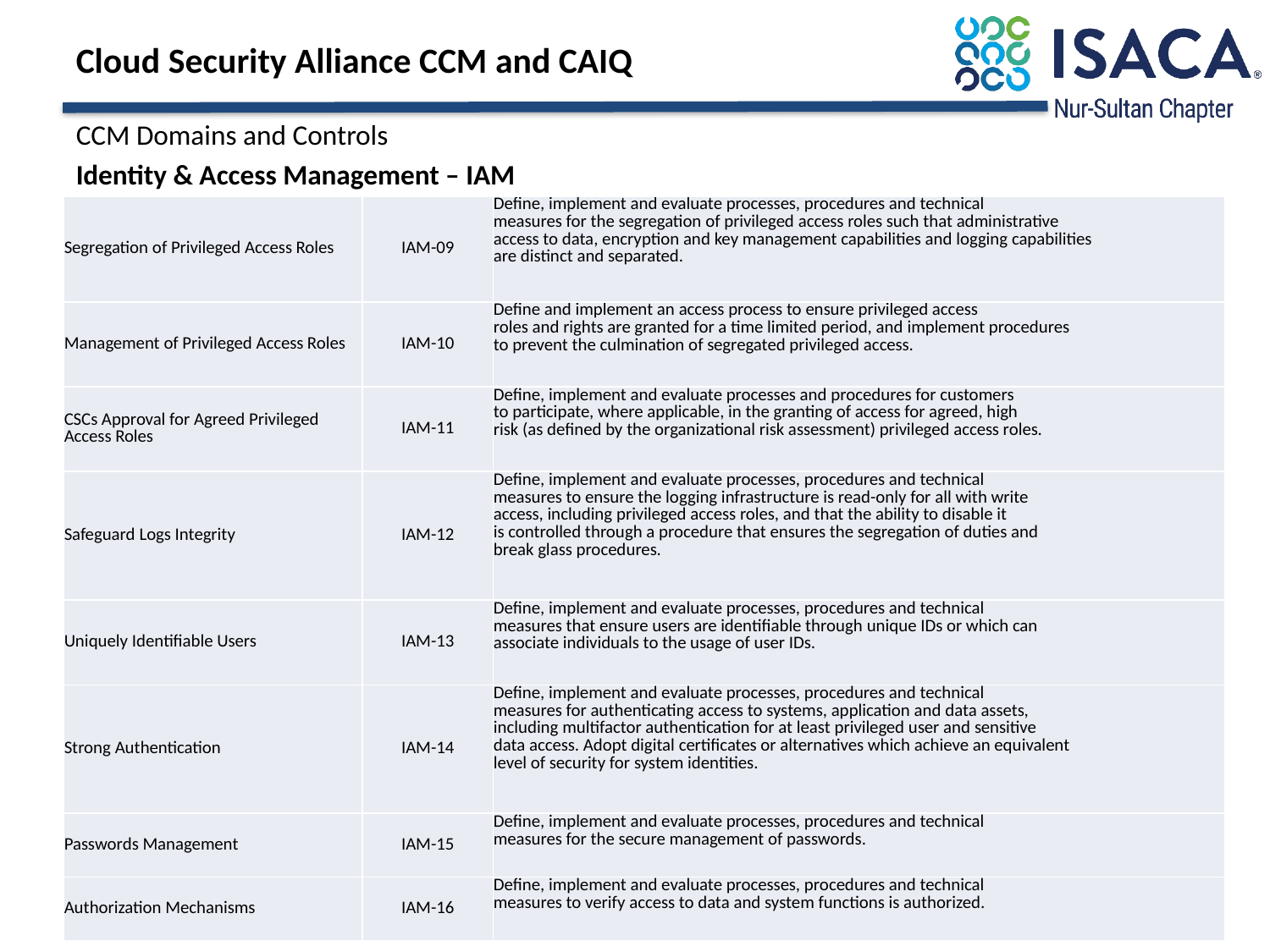

# Cloud Security Alliance CCM and CAIQ
CCM Domains and Controls
Identity & Access Management – IAM

| Segregation of Privileged Access Roles | IAM-09 | Define, implement and evaluate processes, procedures and technical measures for the segregation of privileged access roles such that administrative access to data, encryption and key management capabilities and logging capabilities are distinct and separated. |
| --- | --- | --- |
| Management of Privileged Access Roles | IAM-10 | Define and implement an access process to ensure privileged access roles and rights are granted for a time limited period, and implement procedures to prevent the culmination of segregated privileged access. |
| CSCs Approval for Agreed Privileged Access Roles | IAM-11 | Define, implement and evaluate processes and procedures for customers to participate, where applicable, in the granting of access for agreed, high risk (as defined by the organizational risk assessment) privileged access roles. |
| Safeguard Logs Integrity | IAM-12 | Define, implement and evaluate processes, procedures and technical measures to ensure the logging infrastructure is read-only for all with write access, including privileged access roles, and that the ability to disable it is controlled through a procedure that ensures the segregation of duties and break glass procedures. |
| Uniquely Identifiable Users | IAM-13 | Define, implement and evaluate processes, procedures and technical measures that ensure users are identifiable through unique IDs or which can associate individuals to the usage of user IDs. |
| Strong Authentication | IAM-14 | Define, implement and evaluate processes, procedures and technical measures for authenticating access to systems, application and data assets, including multifactor authentication for at least privileged user and sensitive data access. Adopt digital certificates or alternatives which achieve an equivalent level of security for system identities. |
| Passwords Management | IAM-15 | Define, implement and evaluate processes, procedures and technical measures for the secure management of passwords. |
| Authorization Mechanisms | IAM-16 | Define, implement and evaluate processes, procedures and technical measures to verify access to data and system functions is authorized. |